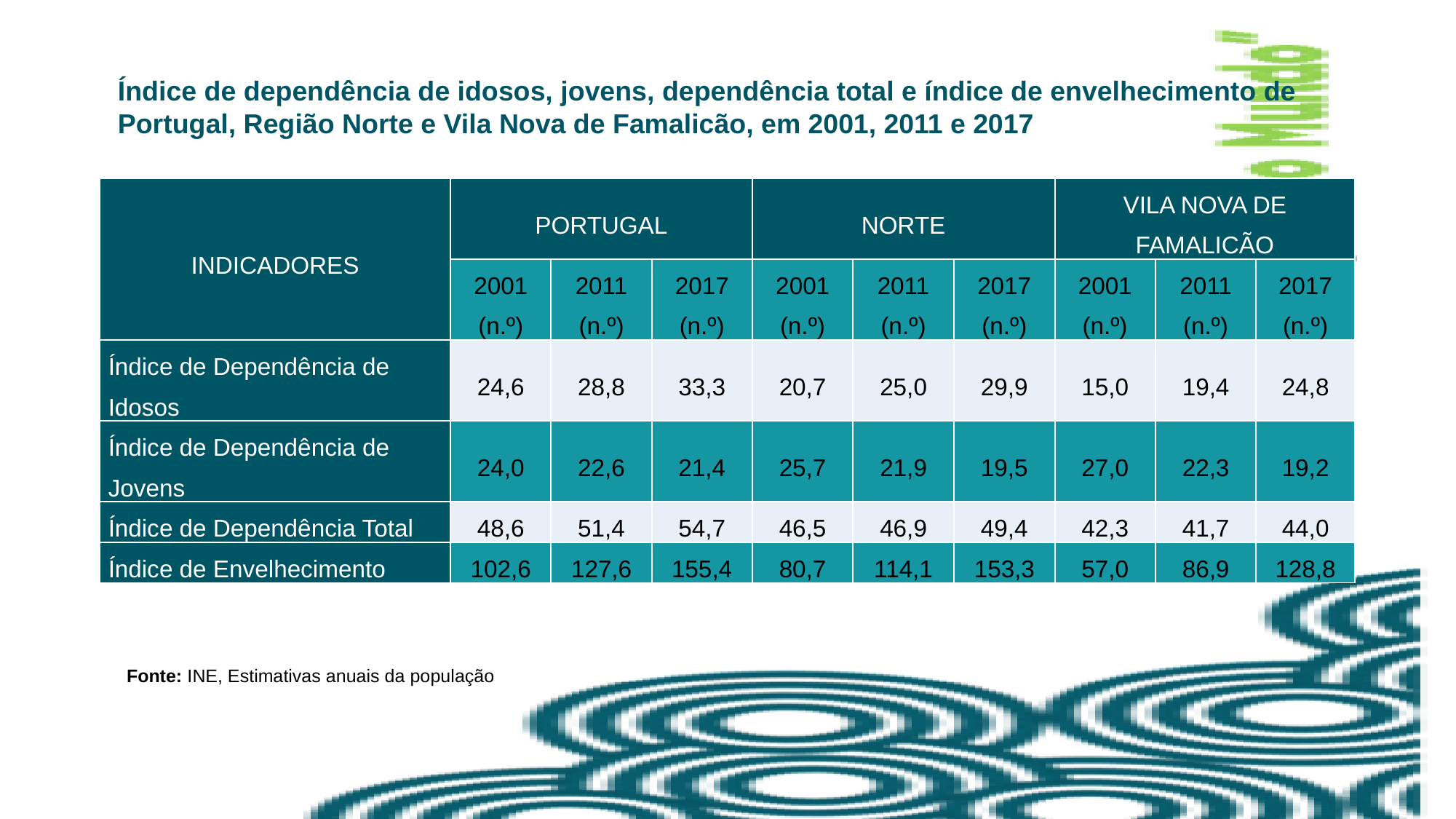

Índice de dependência de idosos, jovens, dependência total e índice de envelhecimento de Portugal, Região Norte e Vila Nova de Famalicão, em 2001, 2011 e 2017
| INDICADORES | PORTUGAL |  |  | NORTE |  |  | VILA NOVA DE FAMALICÃO |  |  |
| --- | --- | --- | --- | --- | --- | --- | --- | --- | --- |
|  | 2001 (n.º) | 2011 (n.º) | 2017 (n.º) | 2001 (n.º) | 2011 (n.º) | 2017 (n.º) | 2001 (n.º) | 2011 (n.º) | 2017 (n.º) |
| Índice de Dependência de Idosos | 24,6 | 28,8 | 33,3 | 20,7 | 25,0 | 29,9 | 15,0 | 19,4 | 24,8 |
| Índice de Dependência de Jovens | 24,0 | 22,6 | 21,4 | 25,7 | 21,9 | 19,5 | 27,0 | 22,3 | 19,2 |
| Índice de Dependência Total | 48,6 | 51,4 | 54,7 | 46,5 | 46,9 | 49,4 | 42,3 | 41,7 | 44,0 |
| Índice de Envelhecimento | 102,6 | 127,6 | 155,4 | 80,7 | 114,1 | 153,3 | 57,0 | 86,9 | 128,8 |
Fonte: INE, Estimativas anuais da população